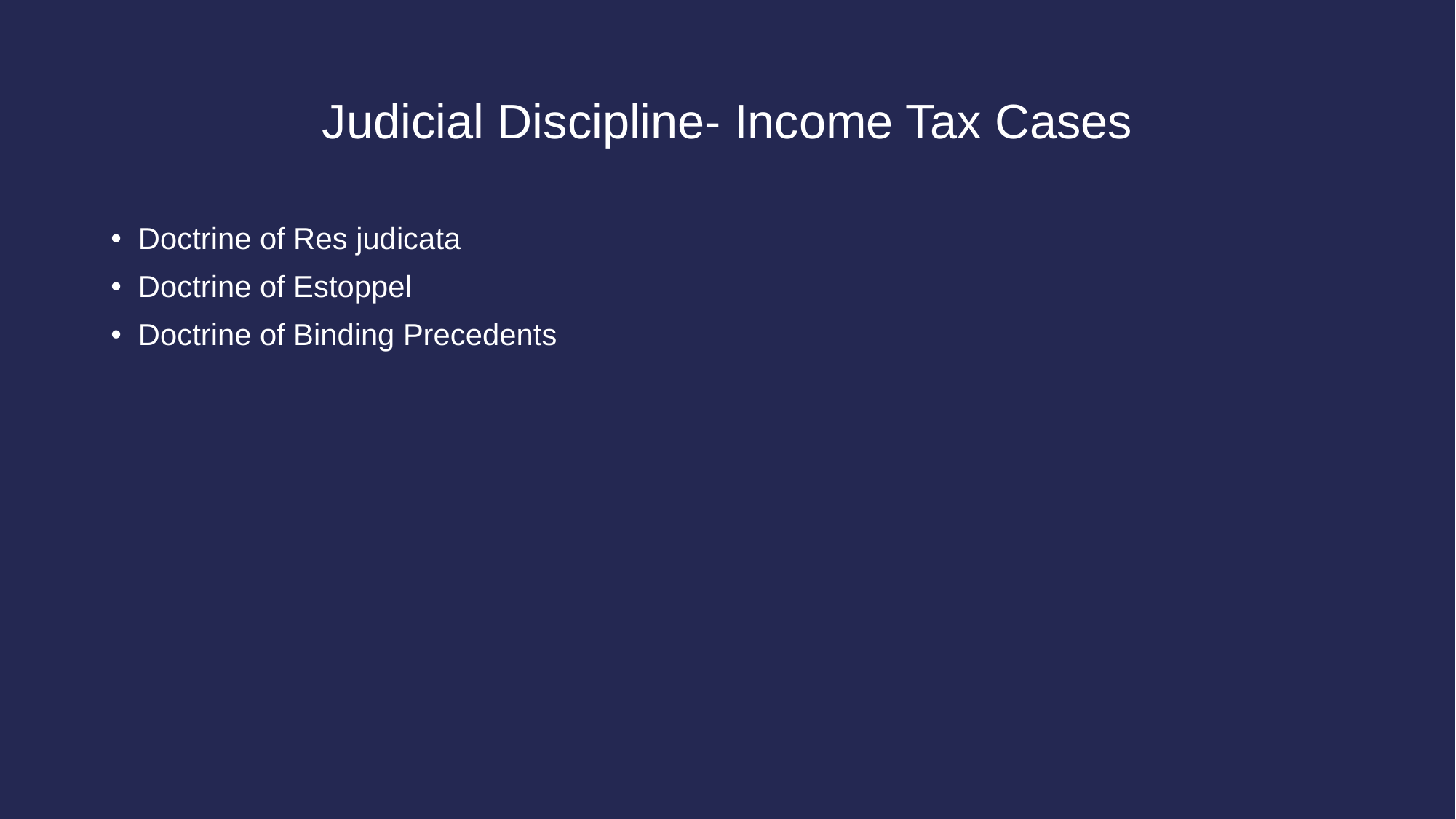

# Judicial Discipline- Income Tax Cases
Doctrine of Res judicata
Doctrine of Estoppel
Doctrine of Binding Precedents